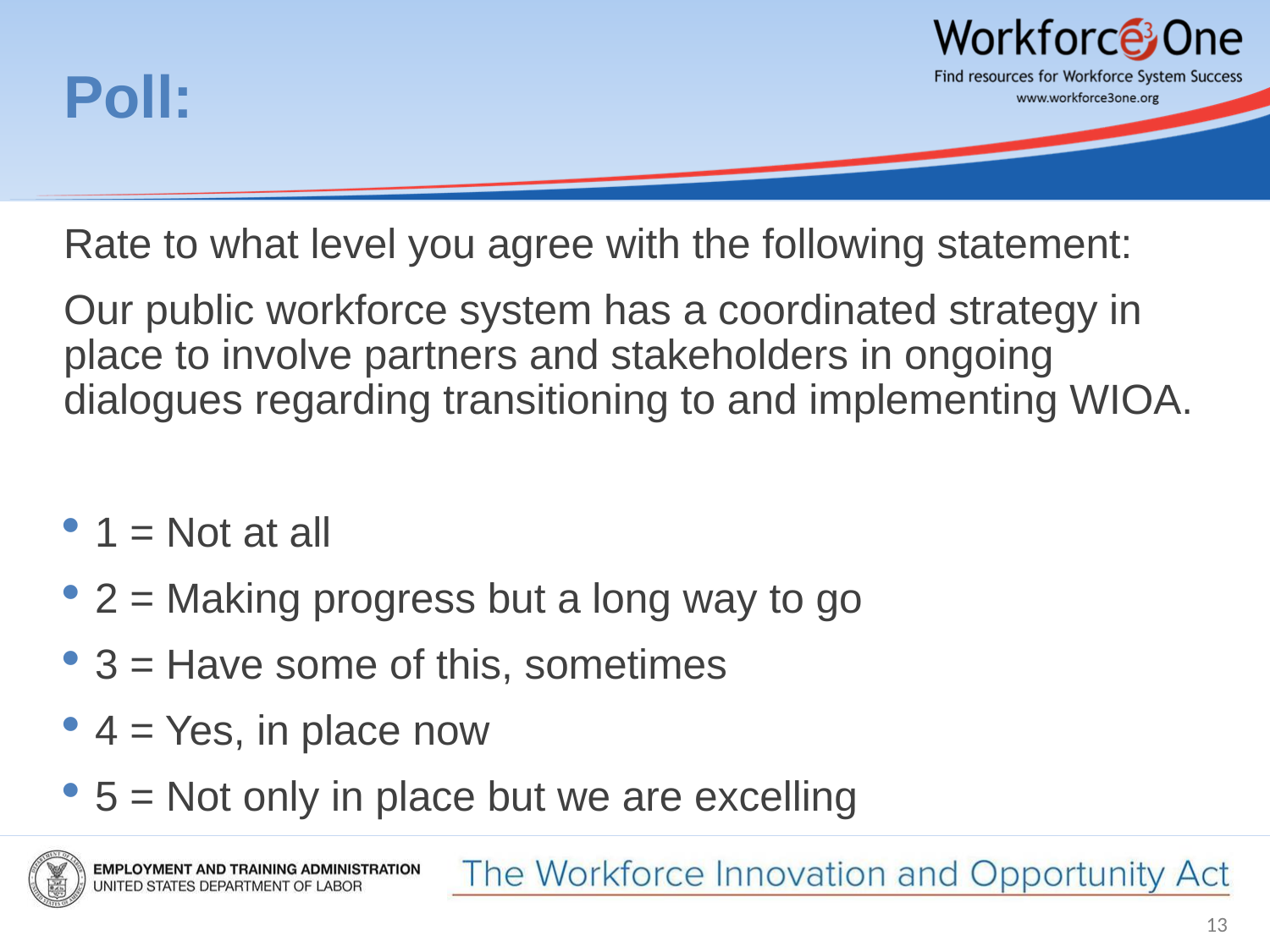

# Poll:
Rate to what level you agree with the following statement:
Our public workforce system has a coordinated strategy in place to involve partners and stakeholders in ongoing dialogues regarding transitioning to and implementing WIOA.

1 = Not at all
2 = Making progress but a long way to go
3 = Have some of this, sometimes
4 = Yes, in place now
5 = Not only in place but we are excelling